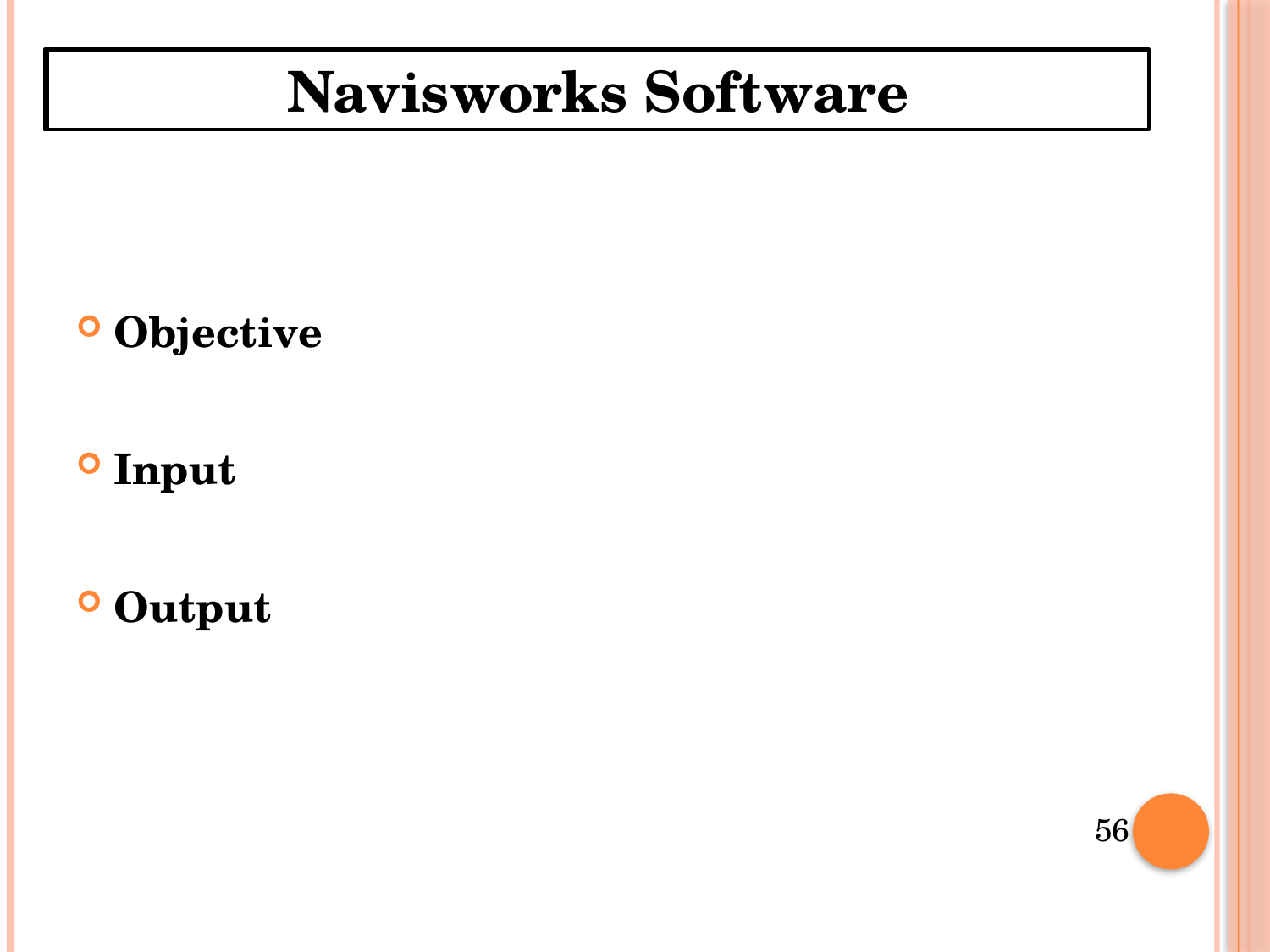

Navisworks Software
Navisworks Software
Objective
Input
Output

56